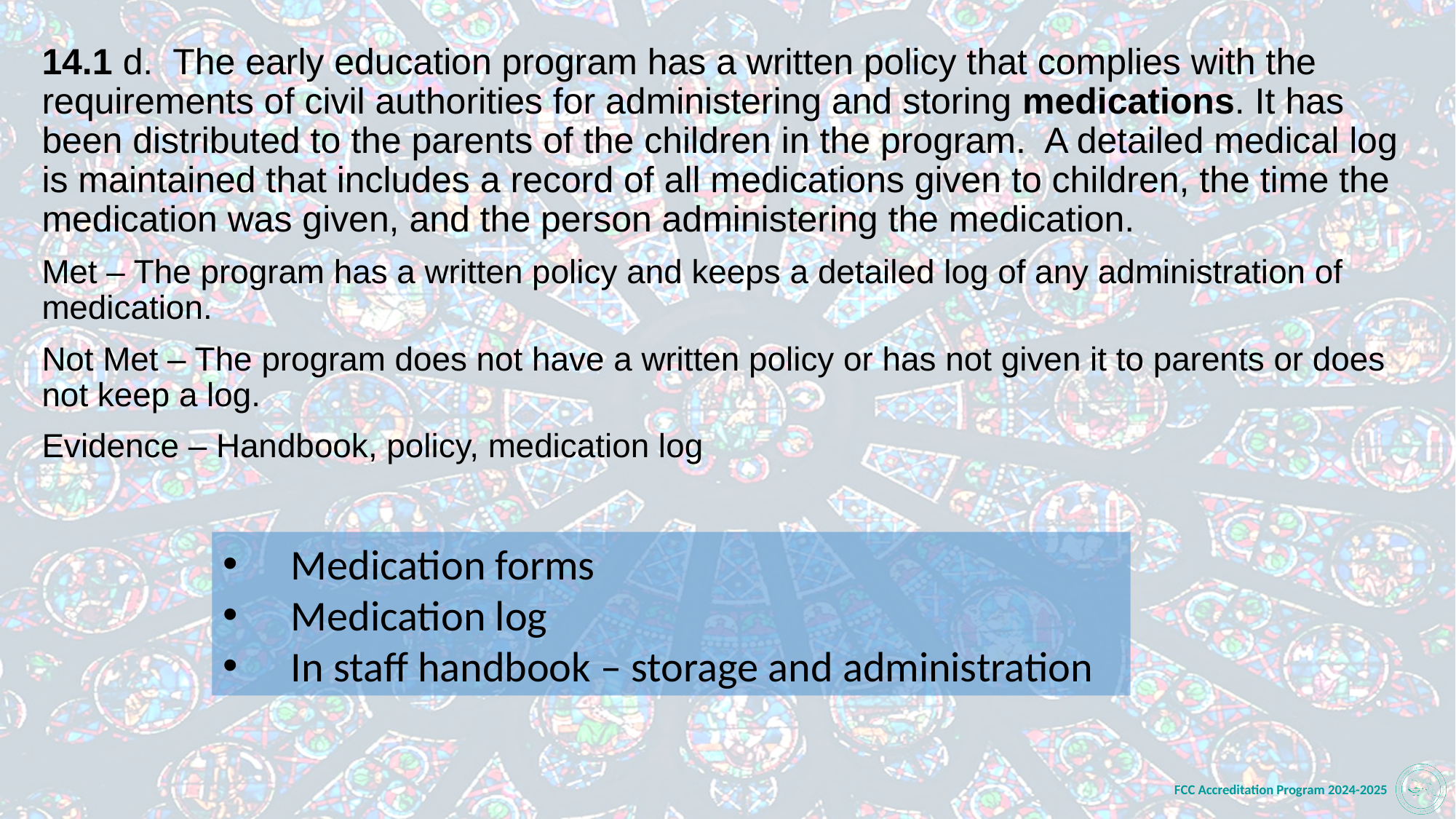

14.1 d.  The early education program has a written policy that complies with the requirements of civil authorities for administering and storing medications. It has been distributed to the parents of the children in the program.  A detailed medical log is maintained that includes a record of all medications given to children, the time the medication was given, and the person administering the medication.
Met – The program has a written policy and keeps a detailed log of any administration of medication.
Not Met – The program does not have a written policy or has not given it to parents or does not keep a log.
Evidence – Handbook, policy, medication log

Medication forms
Medication log
In staff handbook – storage and administration